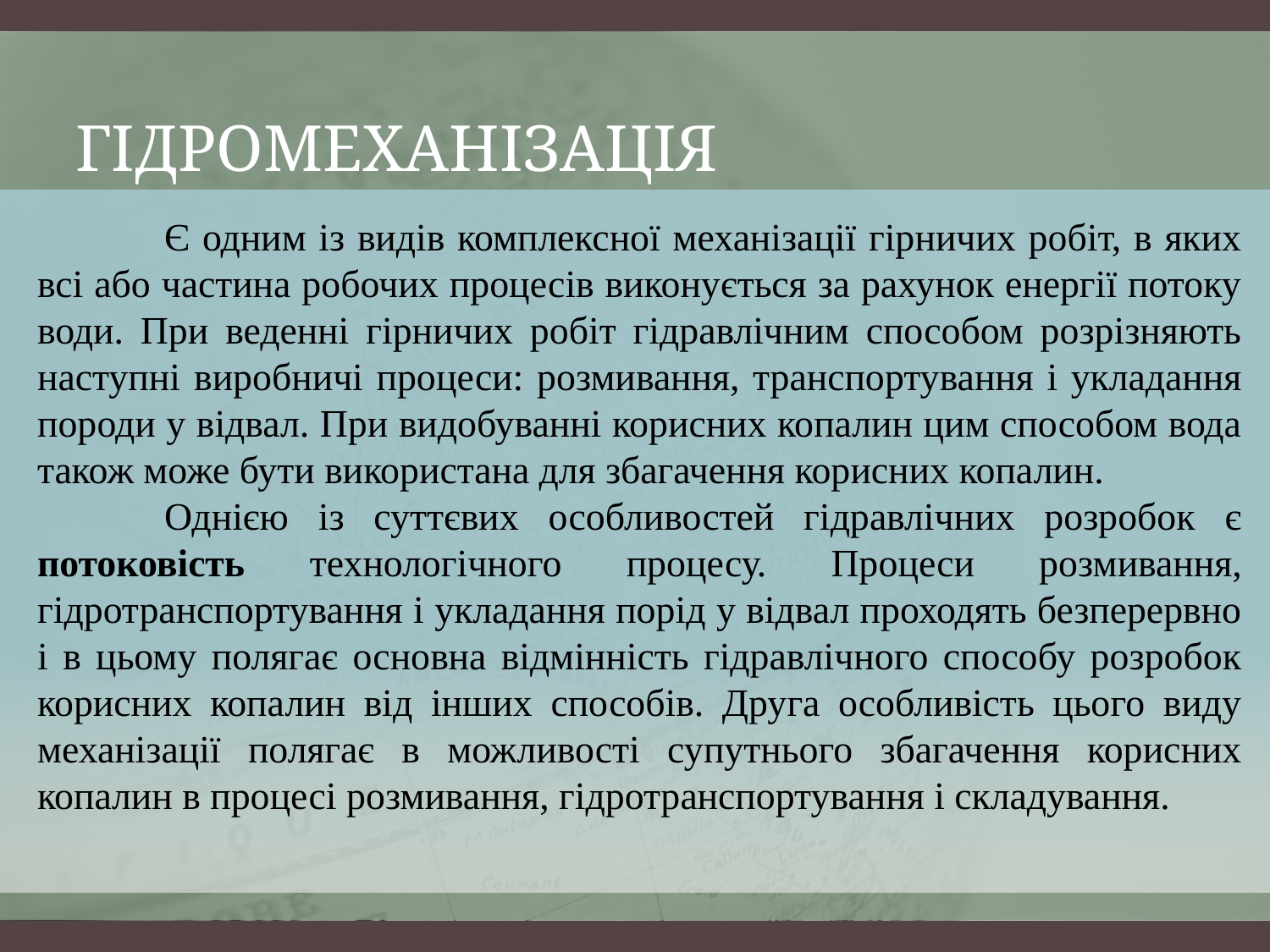

# Гідромеханізація
	Є одним із видів комплексної механізації гірничих робіт, в яких всі або частина робочих процесів виконується за рахунок енергії потоку води. При веденні гірничих робіт гідравлічним способом розрізняють наступні виробничі процеси: розмивання, транспортування і укладання породи у відвал. При видобуванні корисних копалин цим способом вода також може бути використана для збагачення корисних копалин.
	Однією із суттєвих особливостей гідравлічних розробок є потоковість технологічного процесу. Процеси розмивання, гідротранспортування і укладання порід у відвал проходять безперервно і в цьому полягає основна відмінність гідравлічного способу розробок корисних копалин від інших способів. Друга особливість цього виду механізації полягає в можливості супутнього збагачення корисних копалин в процесі розмивання, гідротранспортування і складування.